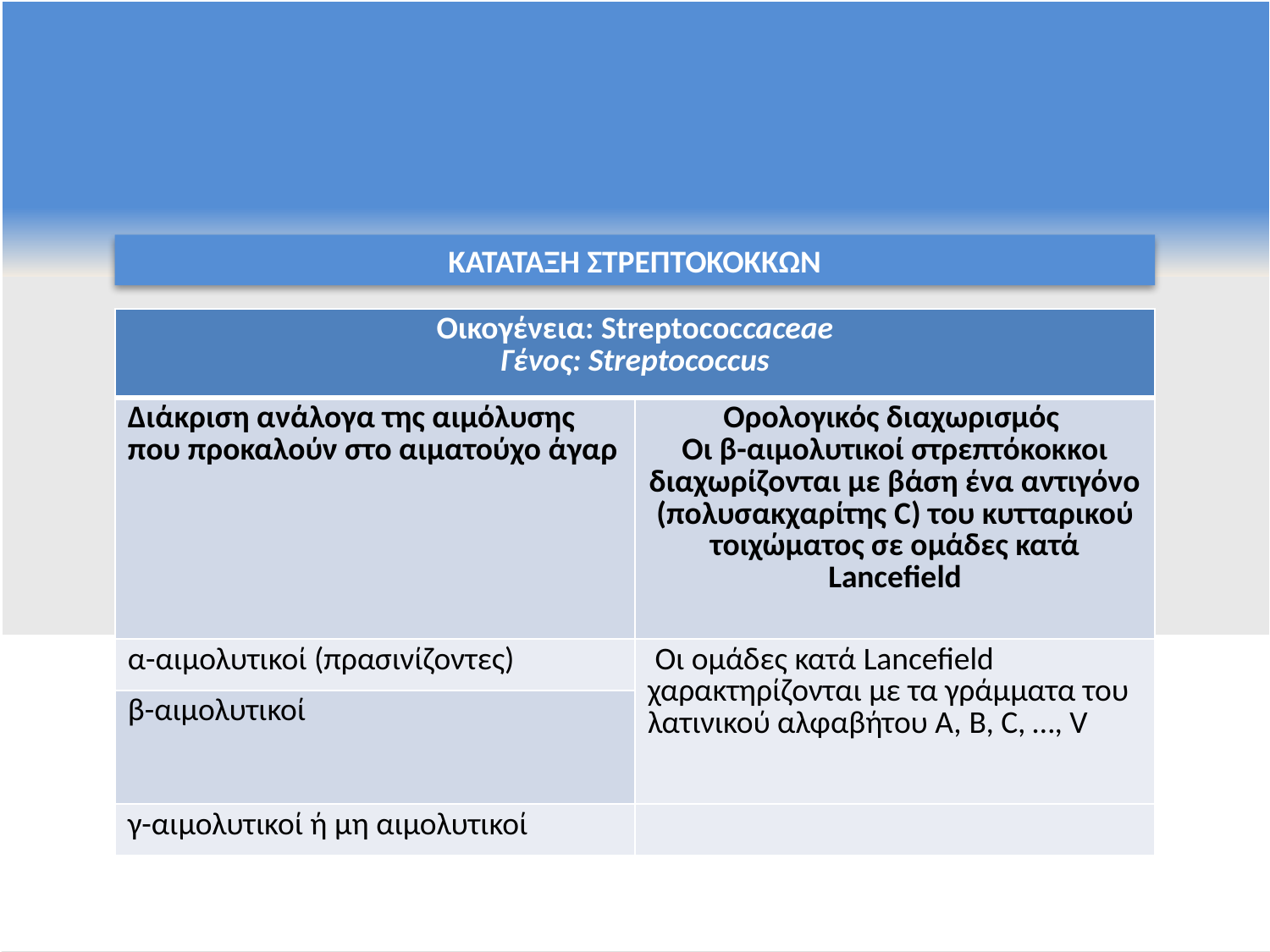

ΚΑΤΑΤΑΞΗ ΣΤΡΕΠΤΟΚΟΚΚΩΝ
| Οικογένεια: Streptococcaceae Γένος: Streptococcus |  |
| --- | --- |
| Διάκριση ανάλογα της αιμόλυσης που προκαλούν στο αιματούχο άγαρ | Ορολογικός διαχωρισμός Οι β-αιμολυτικοί στρεπτόκοκκοι διαχωρίζονται με βάση ένα αντιγόνο (πολυσακχαρίτης C) του κυτταρικού τοιχώματος σε ομάδες κατά Lancefield |
| α-αιμολυτικοί (πρασινίζοντες) | Οι ομάδες κατά Lancefield χαρακτηρίζονται με τα γράμματα του λατινικού αλφαβήτου Α, B, C, …, V |
| β-αιμολυτικοί |  |
| γ-αιμολυτικοί ή μη αιμολυτικοί |  |